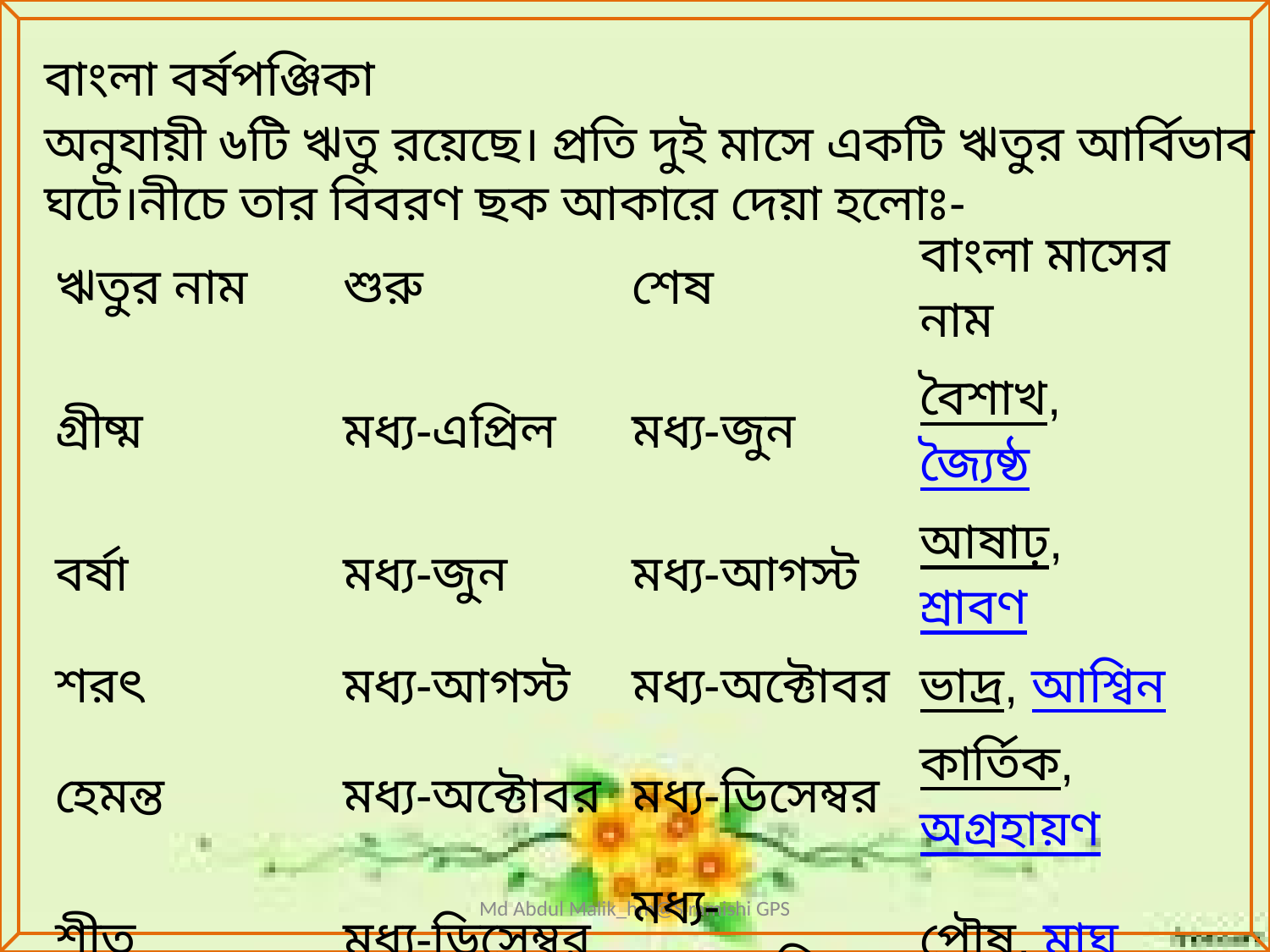

বাংলা বর্ষপঞ্জিকা
অনুযায়ী ৬টি ঋতু রয়েছে। প্রতি দুই মাসে একটি ঋতুর আর্বিভাব ঘটে।নীচে তার বিবরণ ছক আকারে দেয়া হলোঃ-
| ঋতুর নাম | শুরু | শেষ | বাংলা মাসের নাম |
| --- | --- | --- | --- |
| গ্রীষ্ম | মধ্য-এপ্রিল | মধ্য-জুন | বৈশাখ, জ্যৈষ্ঠ |
| বর্ষা | মধ্য-জুন | মধ্য-আগস্ট | আষাঢ়, শ্রাবণ |
| শরৎ | মধ্য-আগস্ট | মধ্য-অক্টোবর | ভাদ্র, আশ্বিন |
| হেমন্ত | মধ্য-অক্টোবর | মধ্য-ডিসেম্বর | কার্তিক, অগ্রহায়ণ |
| শীত | মধ্য-ডিসেম্বর | মধ্য-ফেব্রুয়ারি | পৌষ, মাঘ |
| বসন্ত | মধ্য-ফেব্রুয়ারি | মধ্য-এপ্রিল | ফাল্গুন, চৈত্র |
Md Abdul Malik_hm@Siramishi GPS